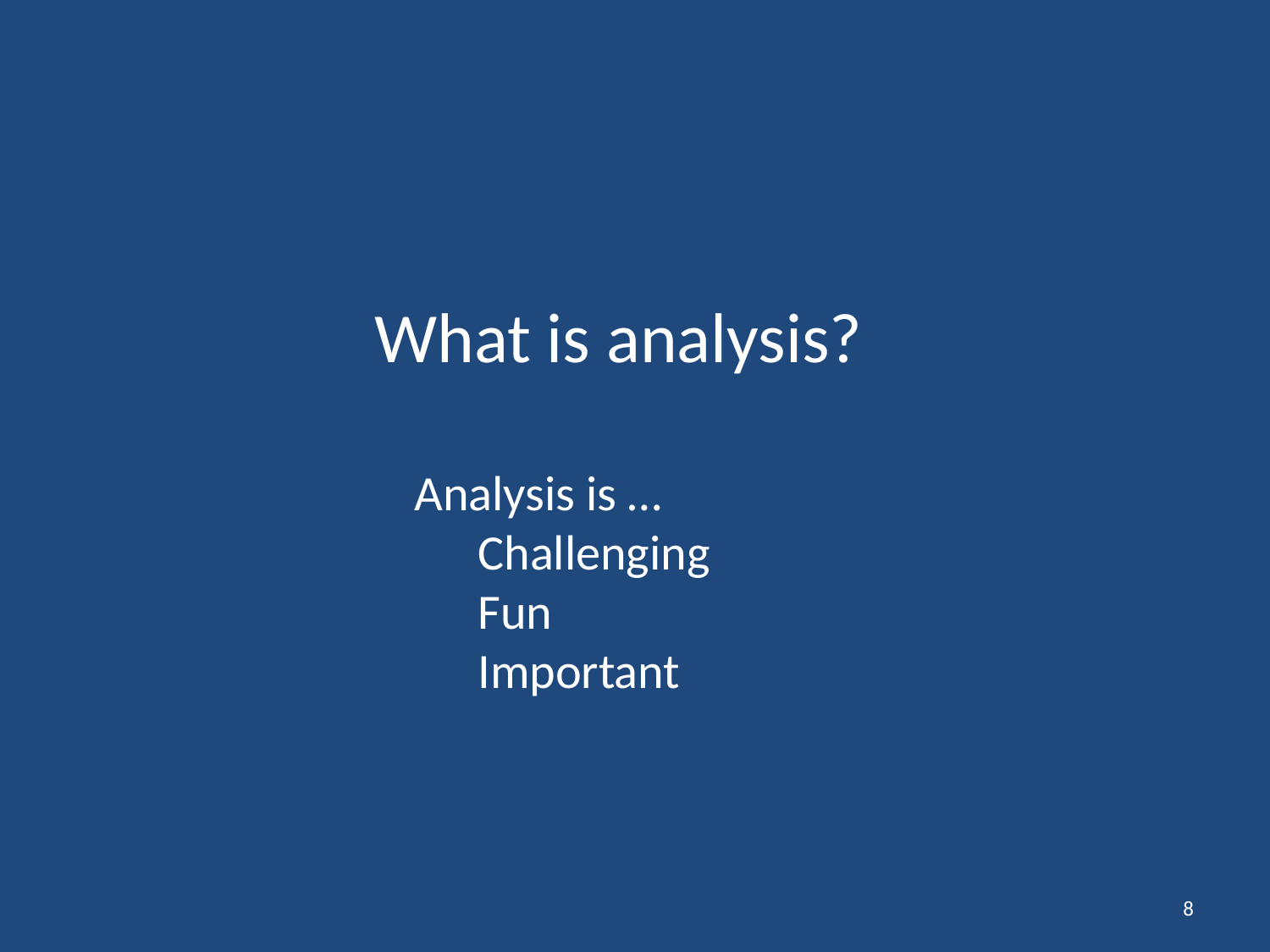

What is analysis?
Analysis is …
Challenging
Fun
Important

8